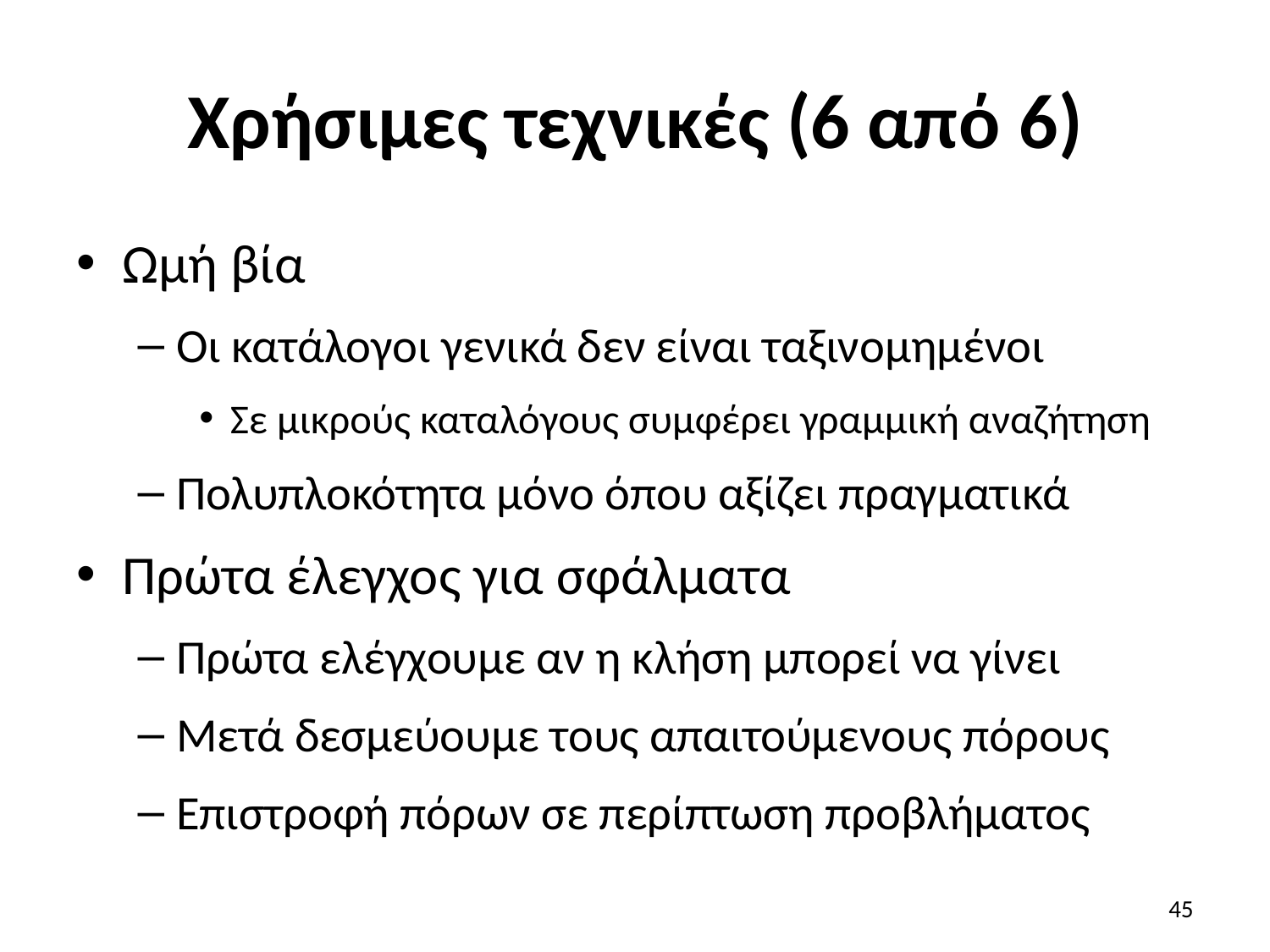

# Χρήσιμες τεχνικές (6 από 6)
Ωμή βία
Οι κατάλογοι γενικά δεν είναι ταξινομημένοι
Σε μικρούς καταλόγους συμφέρει γραμμική αναζήτηση
Πολυπλοκότητα μόνο όπου αξίζει πραγματικά
Πρώτα έλεγχος για σφάλματα
Πρώτα ελέγχουμε αν η κλήση μπορεί να γίνει
Μετά δεσμεύουμε τους απαιτούμενους πόρους
Επιστροφή πόρων σε περίπτωση προβλήματος
45